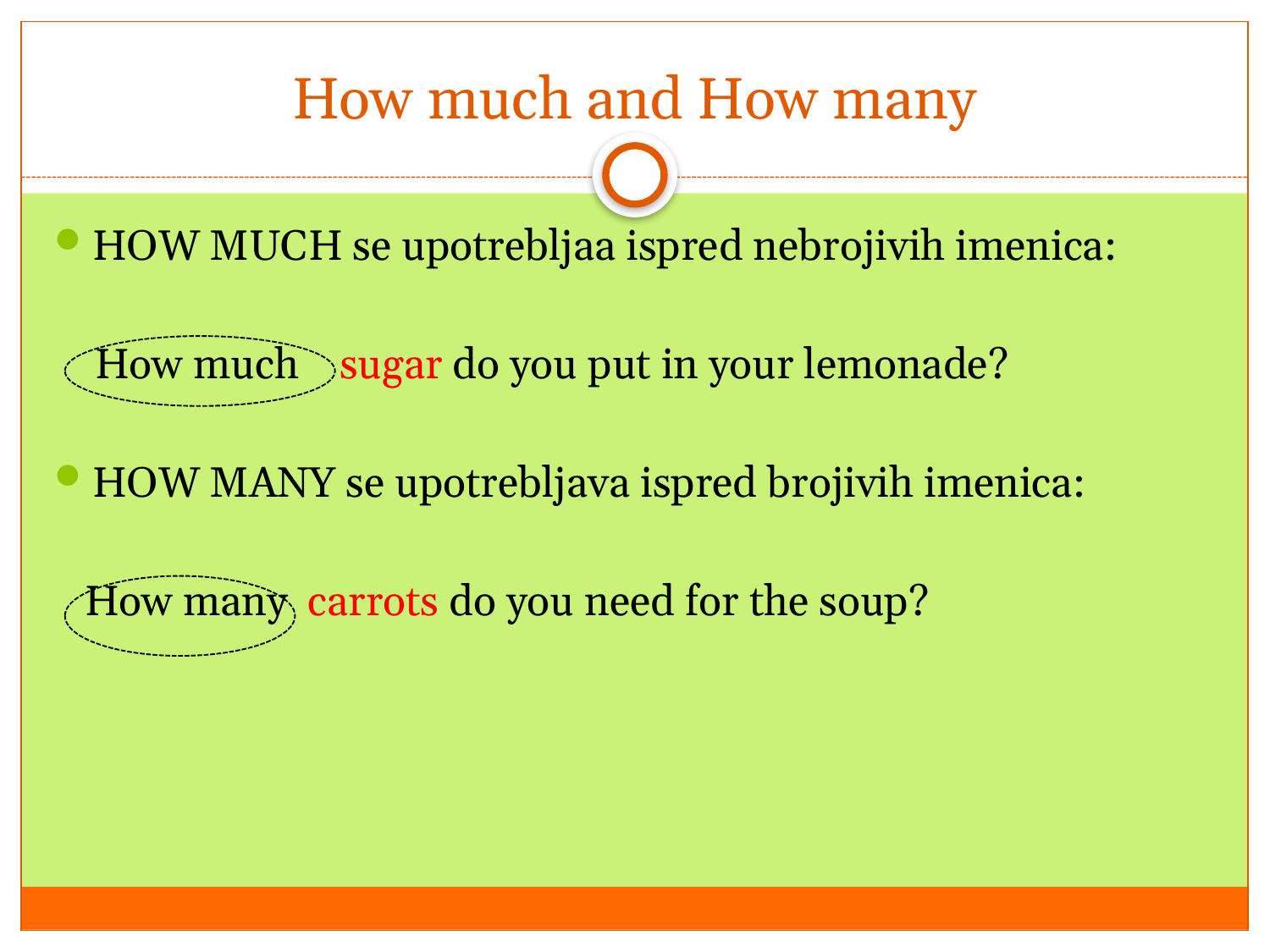

# How much and How many
HOW MUCH se upotrebljaa ispred nebrojivih imenica:

    How much    sugar do you put in your lemonade?

HOW MANY se upotrebljava ispred brojivih imenica:

   How many  carrots do you need for the soup?